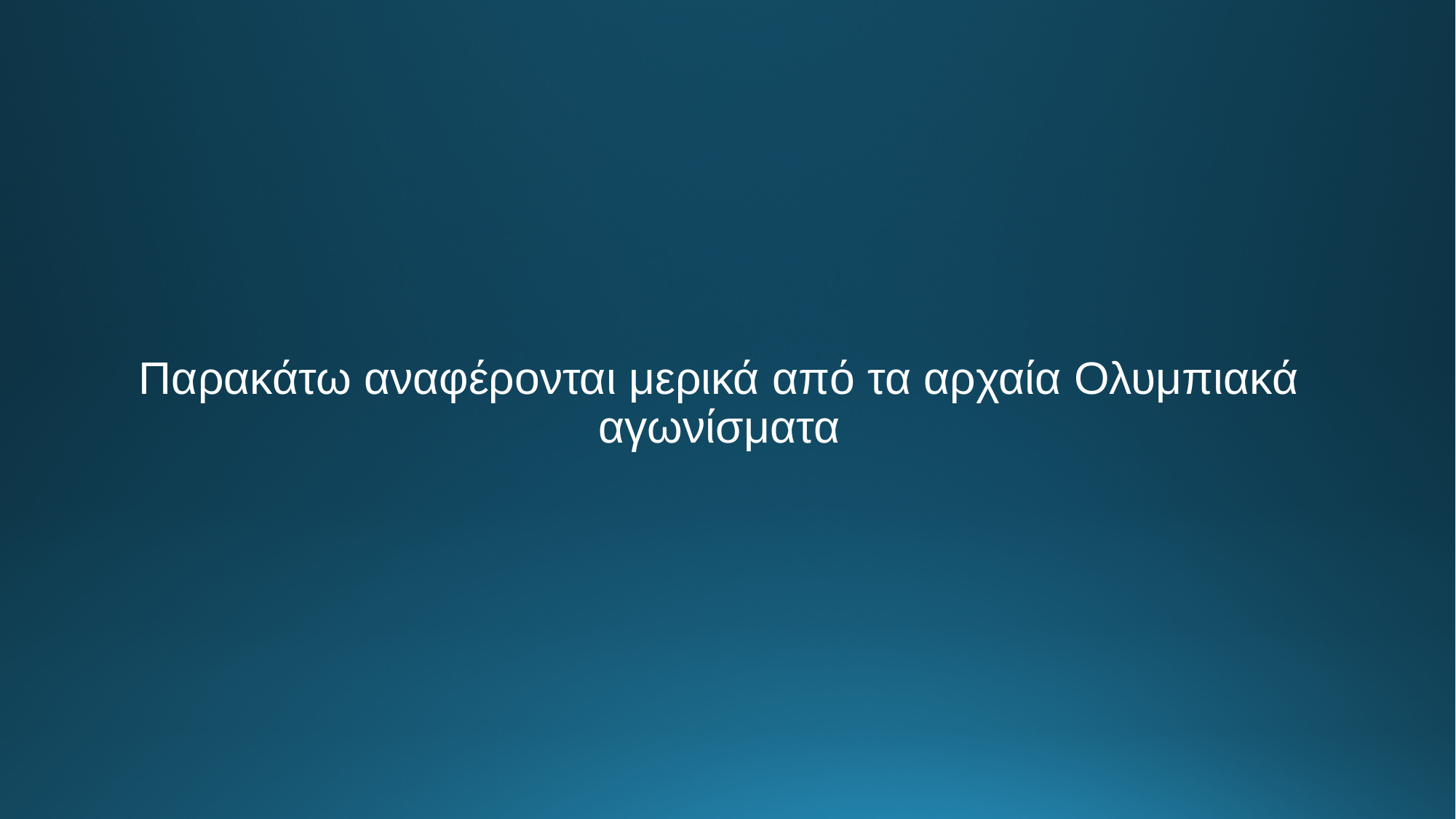

Παρακάτω αναφέρονται μερικά από τα αρχαία Ολυμπιακά αγωνίσματα